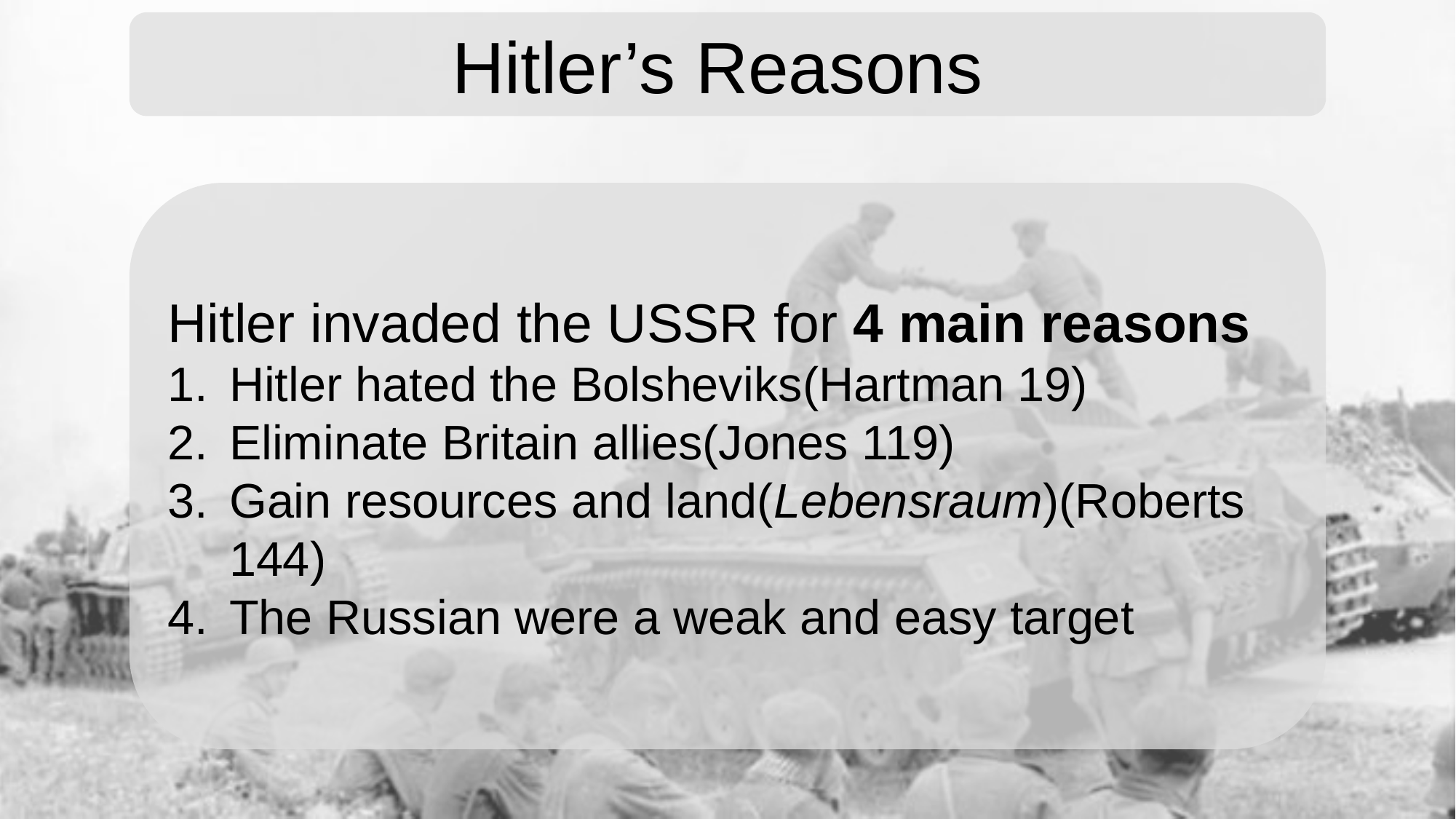

Hitler’s Reasons
Hitler invaded the USSR for 4 main reasons
Hitler hated the Bolsheviks(Hartman 19)
Eliminate Britain allies(Jones 119)
Gain resources and land(Lebensraum)(Roberts 144)
The Russian were a weak and easy target